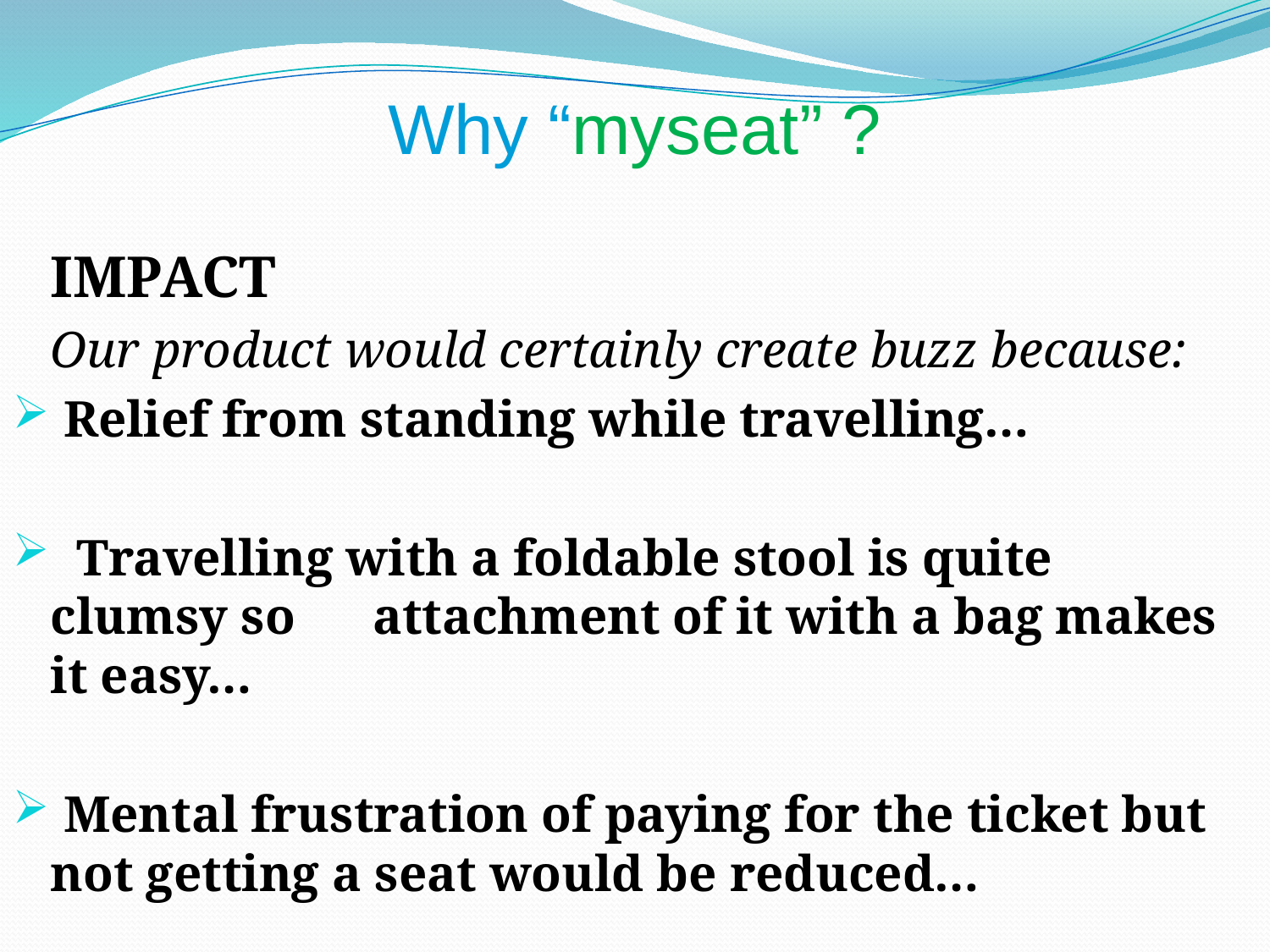

# Why “myseat” ?

	IMPACT
	Our product would certainly create buzz because:
 Relief from standing while travelling…

  Travelling with a foldable stool is quite clumsy so      attachment of it with a bag makes it easy…

 Mental frustration of paying for the ticket but not getting a seat would be reduced…